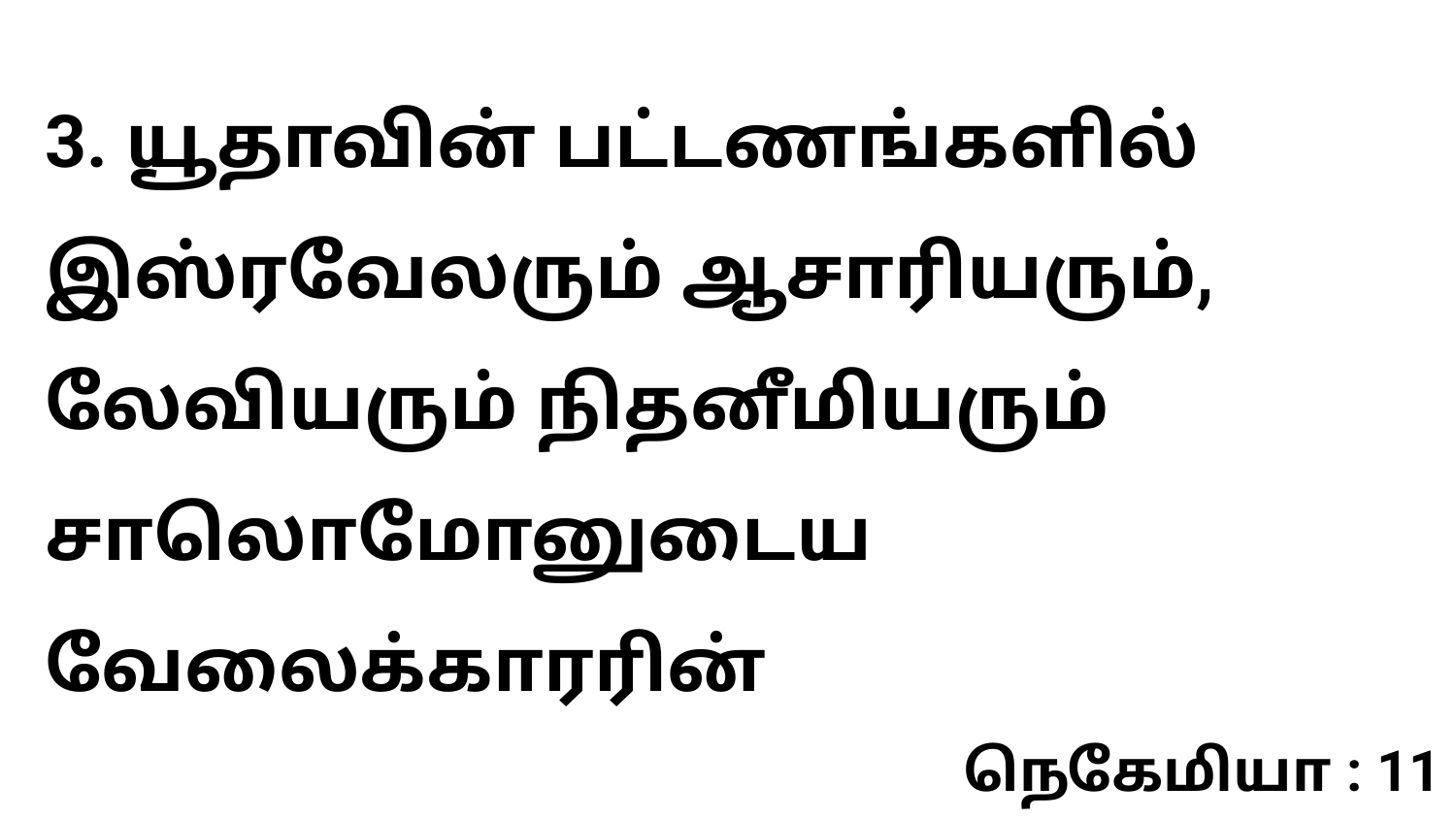

3. யூதாவின் பட்டணங்களில் இஸ்ரவேலரும் ஆசாரியரும், லேவியரும் நிதனீமியரும் சாலொமோனுடைய வேலைக்காரரின்
நெகேமியா : 11